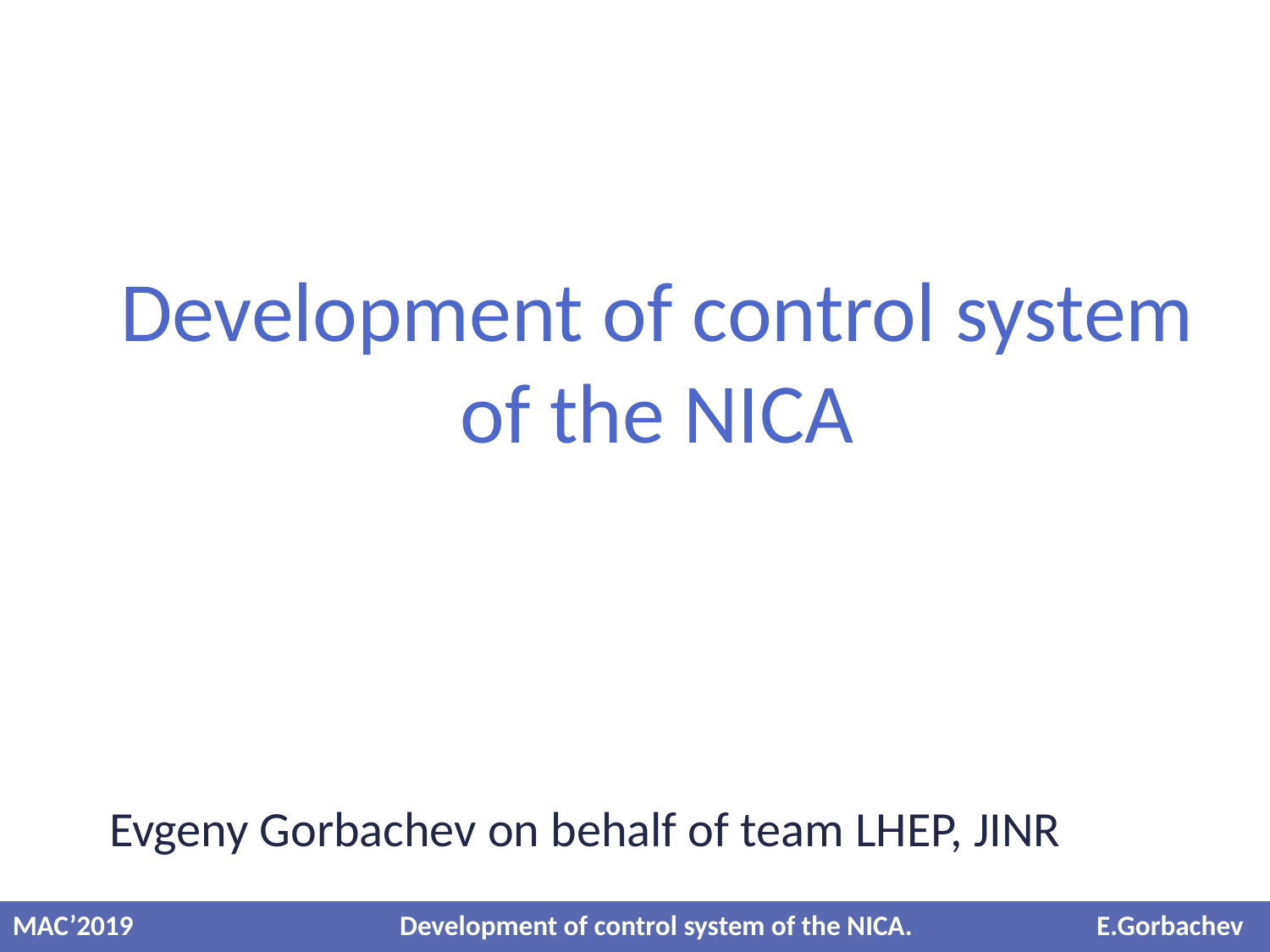

# Development of control system of the NICA
Evgeny Gorbachev on behalf of team LHEP, JINR
MAC’2019                                          Development of control system of the NICA.                             E.Gorbachev